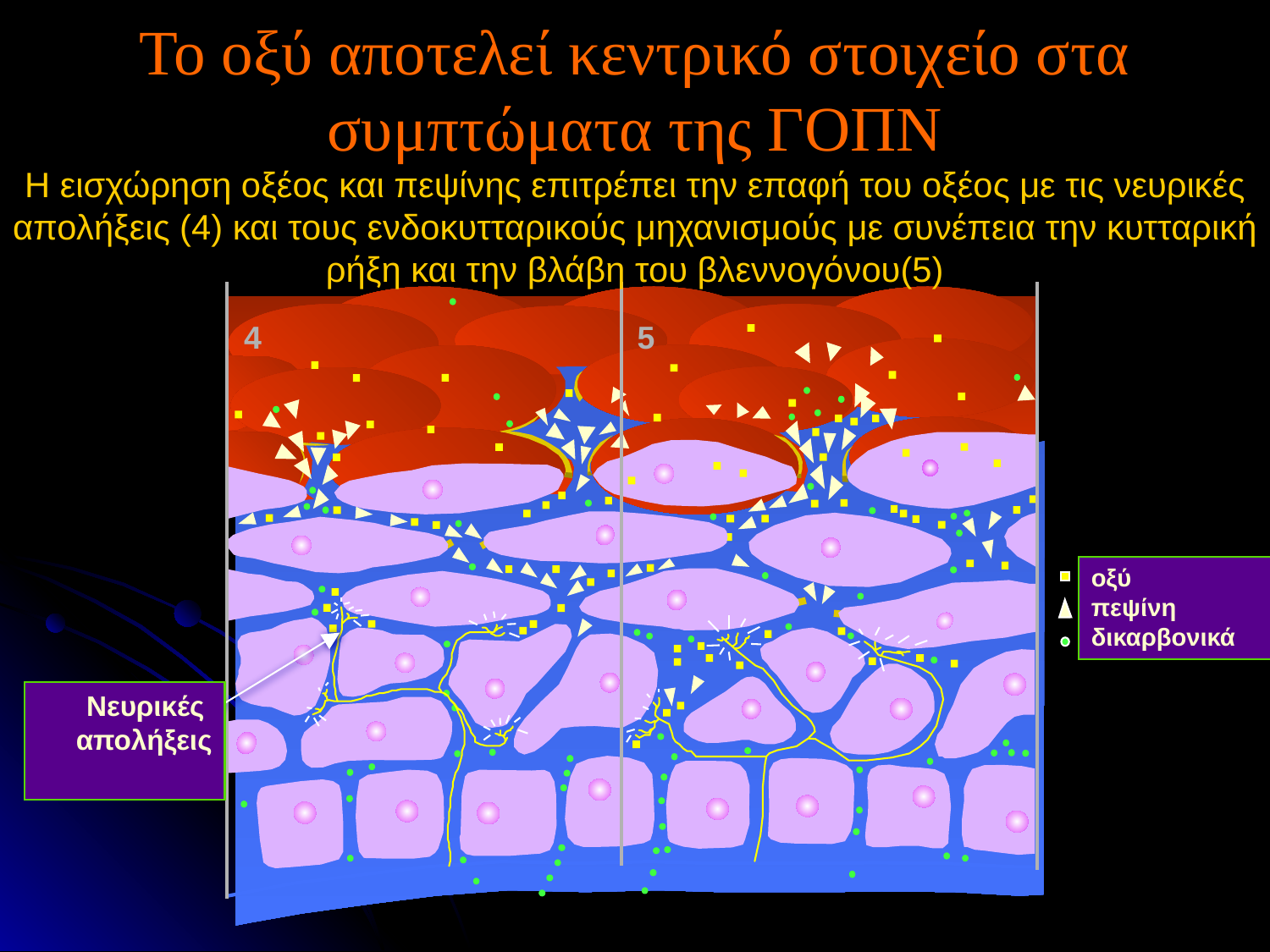

# Το οξύ αποτελεί κεντρικό στοιχείο στα συμπτώματα της ΓΟΠΝ
Η εισχώρηση οξέος και πεψίνης επιτρέπει την επαφή του οξέος με τις νευρικές απολήξεις (4) και τους ενδοκυτταρικούς μηχανισμούς με συνέπεια την κυτταρική ρήξη και την βλάβη του βλεννογόνου(5)

4
5

οξύ
πεψίνη
δικαρβονικά

Νευρικές
απολήξεις